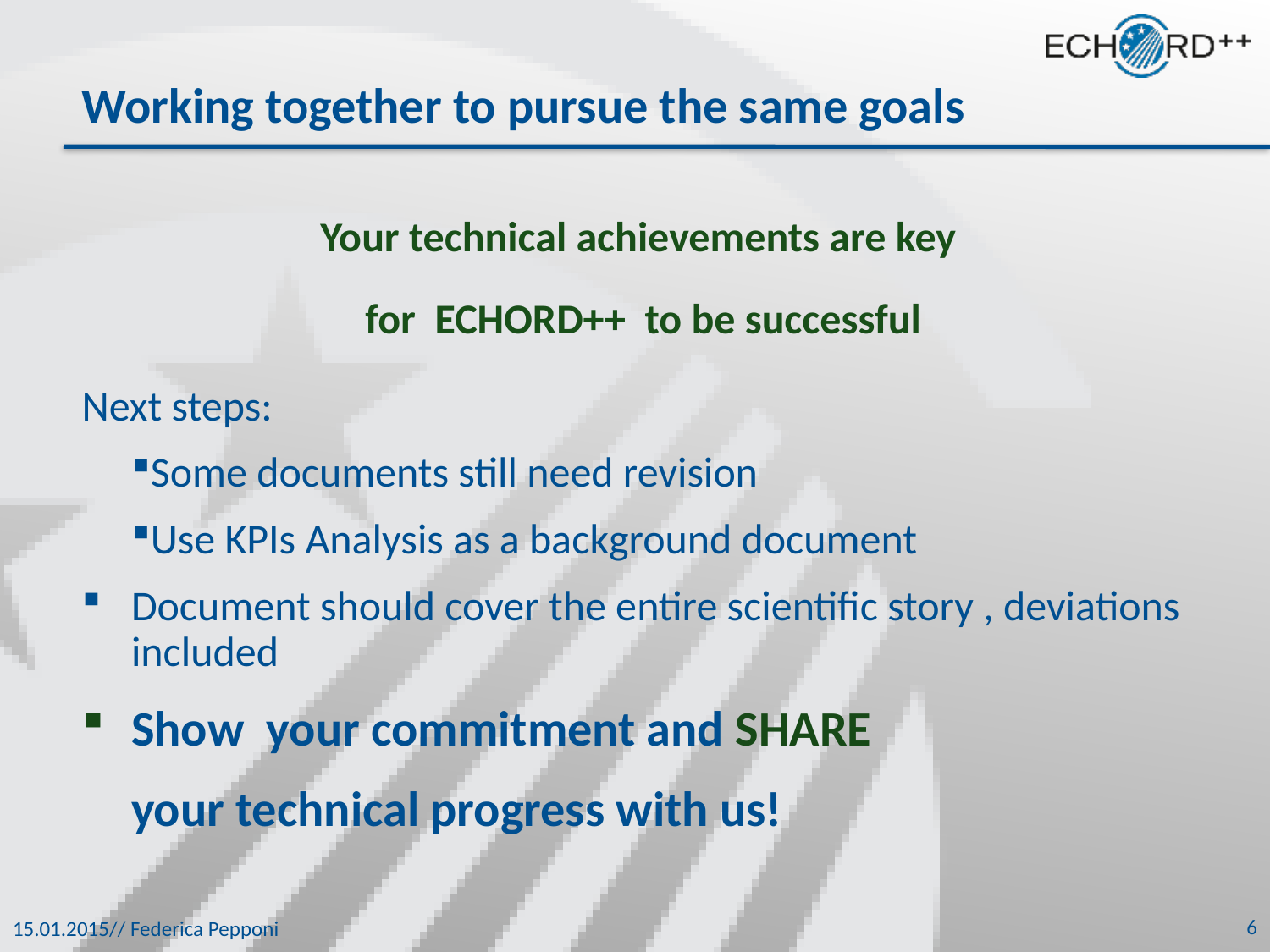

Working together to pursue the same goals
Your technical achievements are key
for  ECHORD++  to be successful
Next steps:
Some documents still need revision
Use KPIs Analysis as a background document
Document should cover the entire scientific story , deviations included
Show  your commitment and share
your technical progress with us!

6
15.01.2015// Federica Pepponi